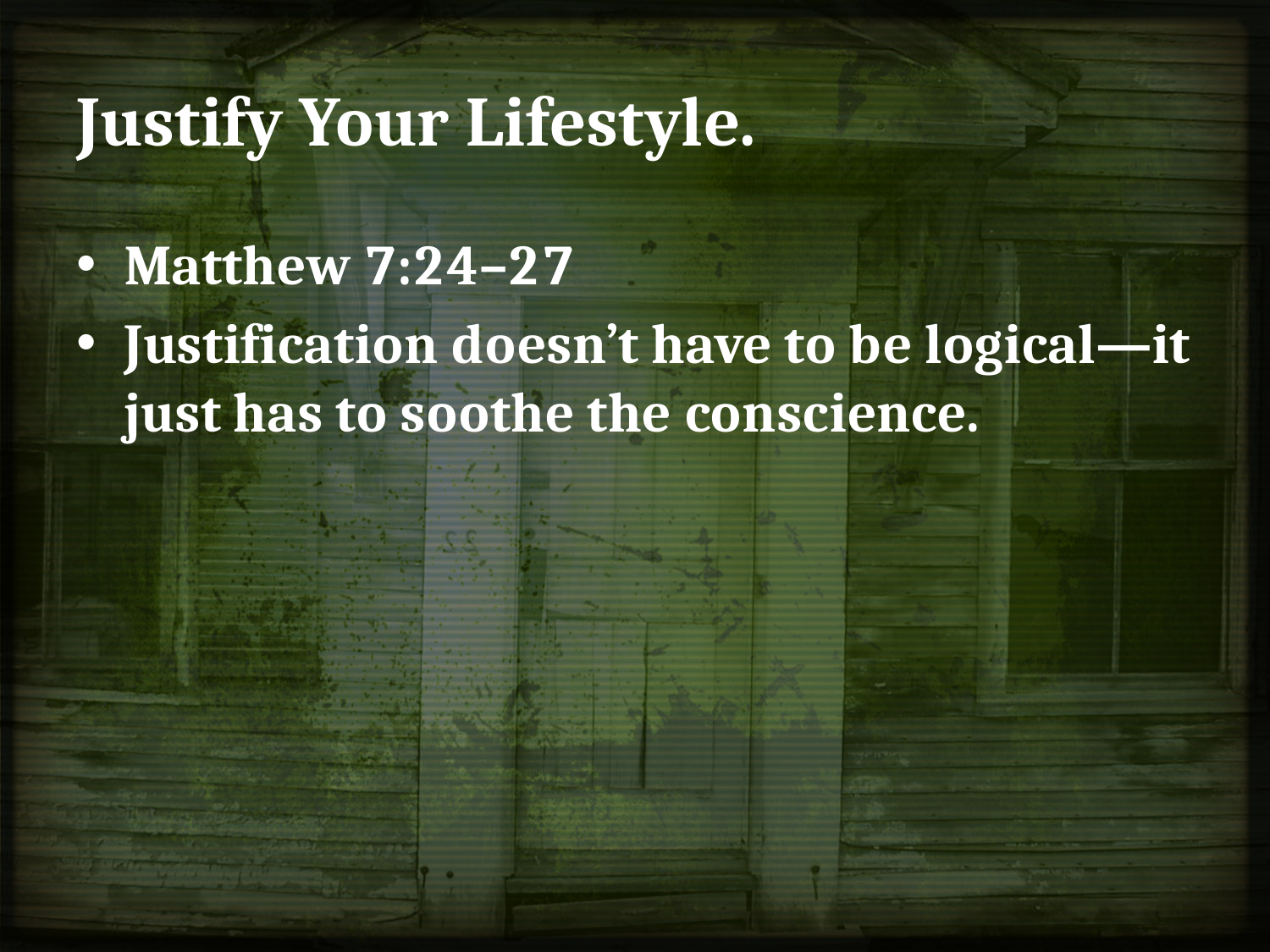

# Justify Your Lifestyle.
Matthew 7:24–27
Justification doesn’t have to be logical—it just has to soothe the conscience.